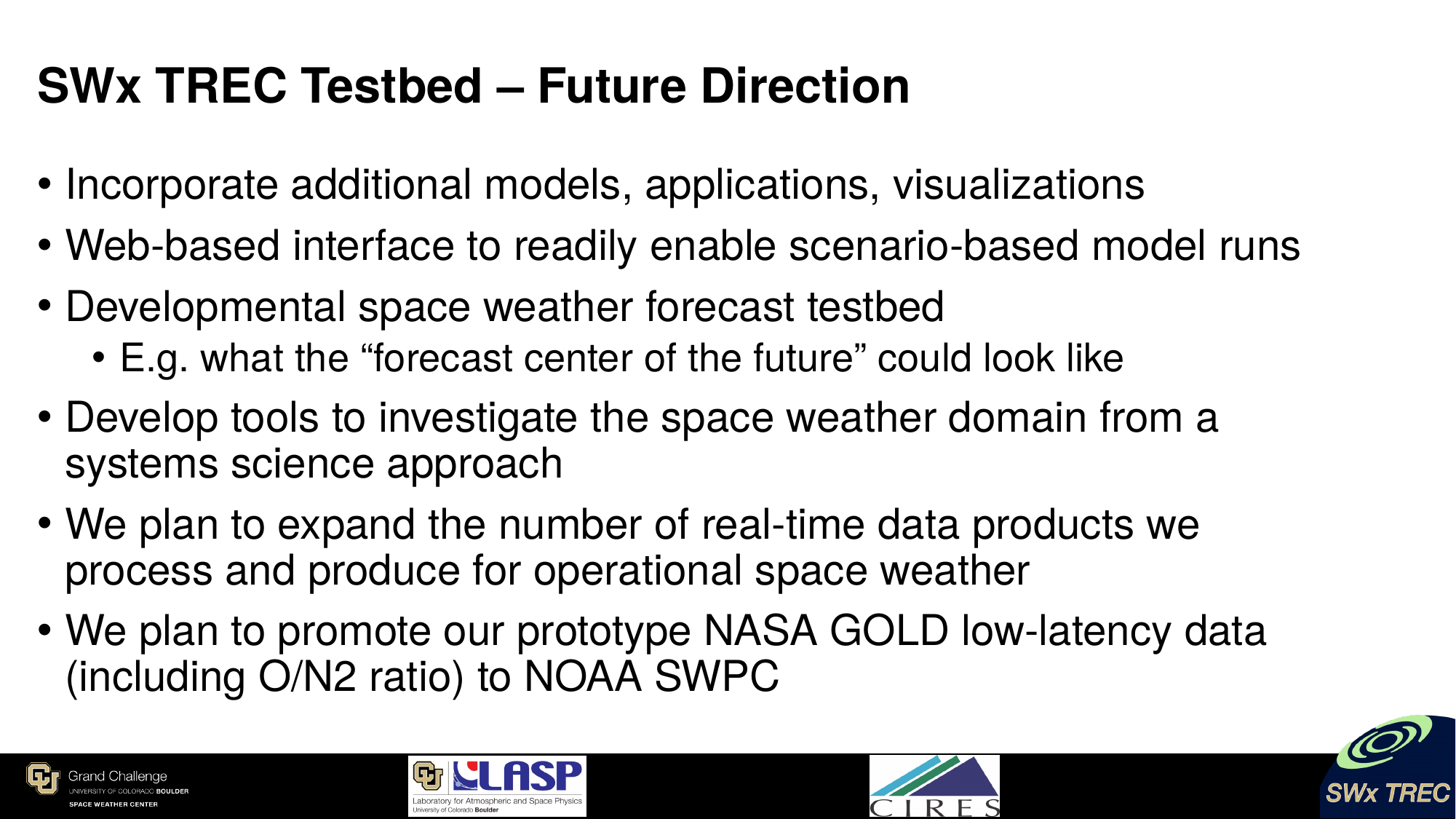

# SWx TREC Testbed – Future Direction
Incorporate additional models, applications, visualizations
Web-based interface to readily enable scenario-based model runs
Developmental space weather forecast testbed
E.g. what the “forecast center of the future” could look like
Develop tools to investigate the space weather domain from a systems science approach
We plan to expand the number of real-time data products we process and produce for operational space weather
We plan to promote our prototype NASA GOLD low-latency data (including O/N2 ratio) to NOAA SWPC